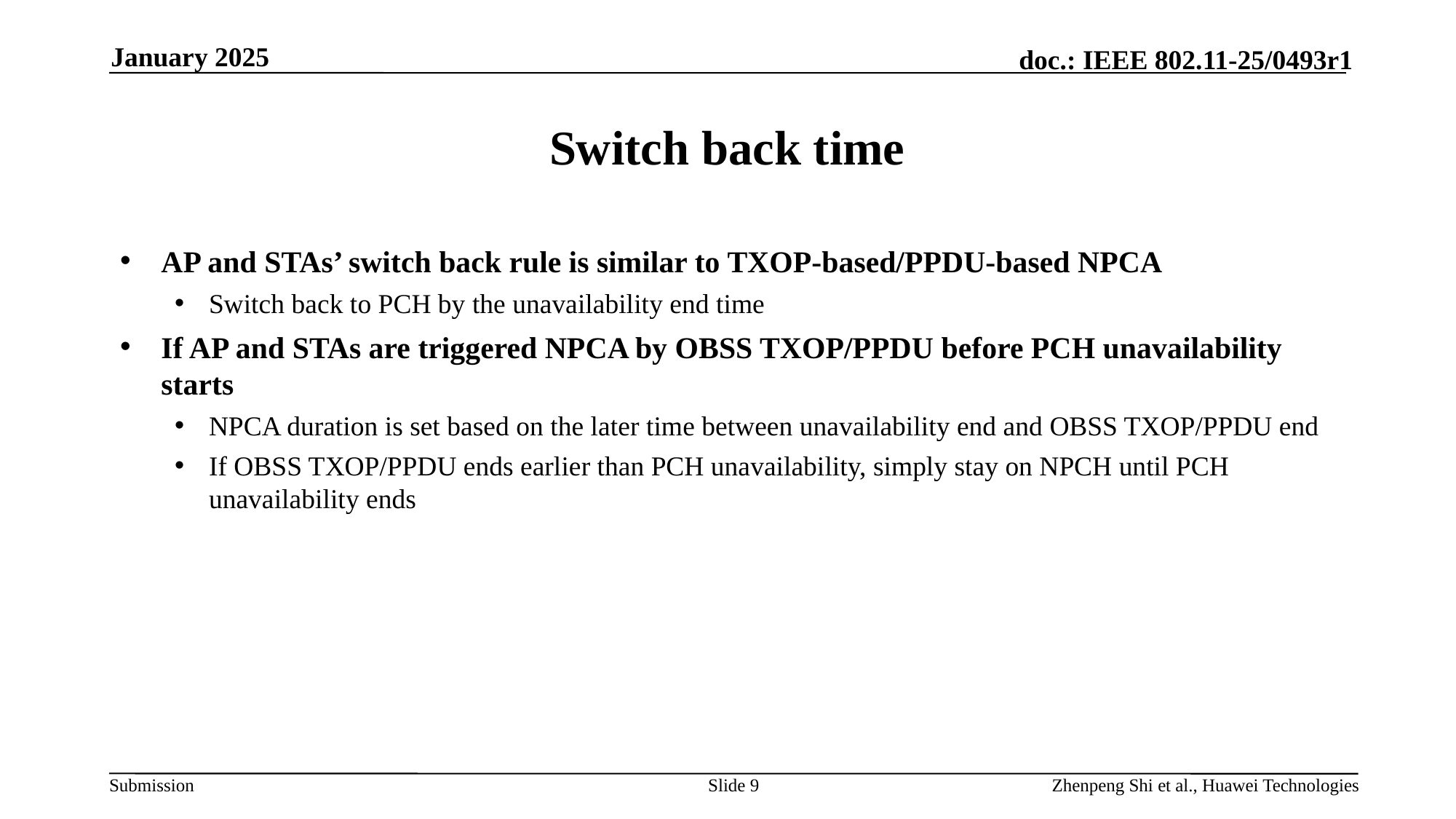

January 2025
# Switch back time
AP and STAs’ switch back rule is similar to TXOP-based/PPDU-based NPCA
Switch back to PCH by the unavailability end time
If AP and STAs are triggered NPCA by OBSS TXOP/PPDU before PCH unavailability starts
NPCA duration is set based on the later time between unavailability end and OBSS TXOP/PPDU end
If OBSS TXOP/PPDU ends earlier than PCH unavailability, simply stay on NPCH until PCH unavailability ends
Slide 9
Zhenpeng Shi et al., Huawei Technologies